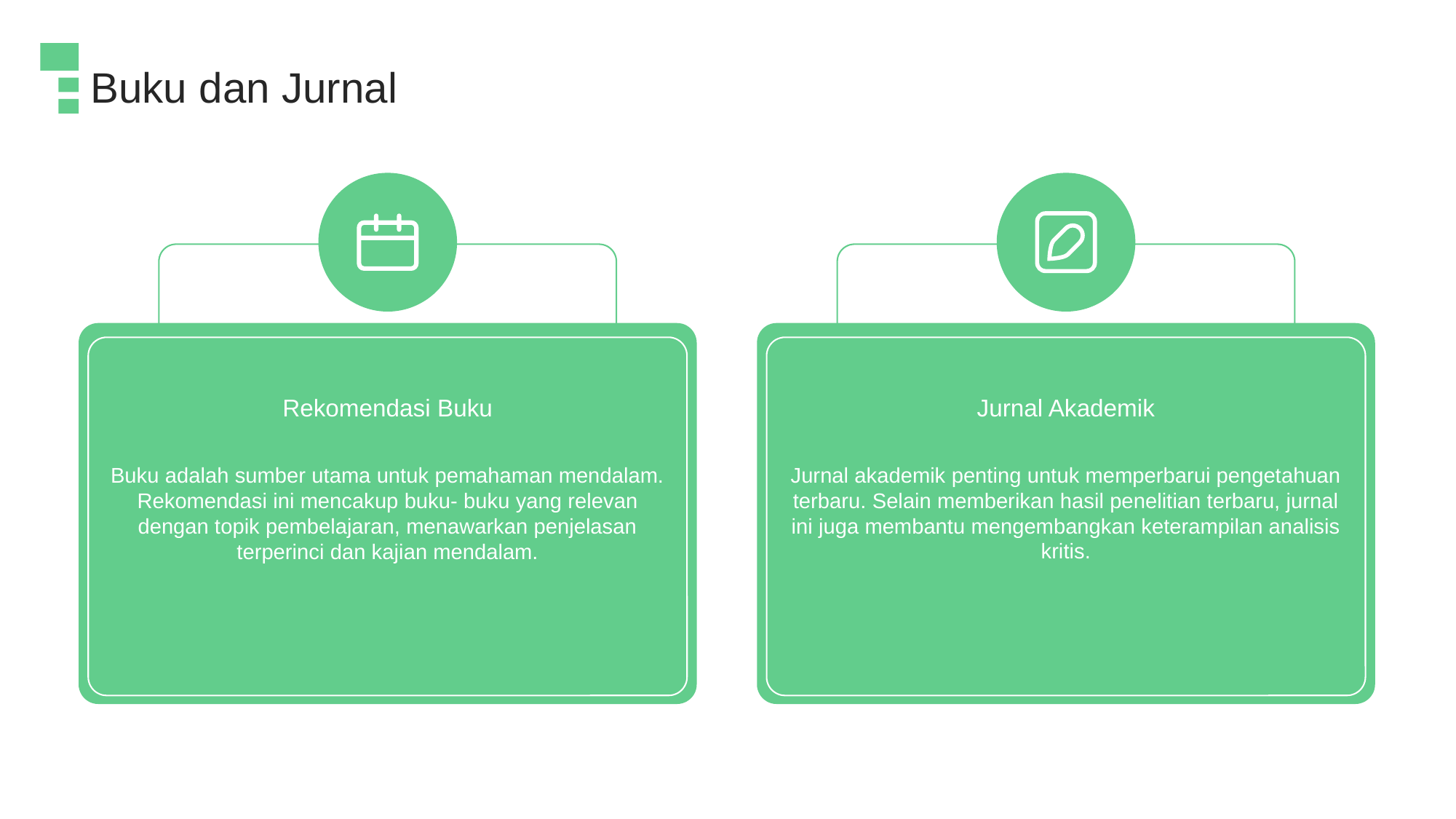

Buku dan Jurnal

Rekomendasi Buku
Jurnal Akademik
Buku adalah sumber utama untuk pemahaman mendalam. Rekomendasi ini mencakup buku- buku yang relevan dengan topik pembelajaran, menawarkan penjelasan terperinci dan kajian mendalam.
Jurnal akademik penting untuk memperbarui pengetahuan terbaru. Selain memberikan hasil penelitian terbaru, jurnal ini juga membantu mengembangkan keterampilan analisis kritis.